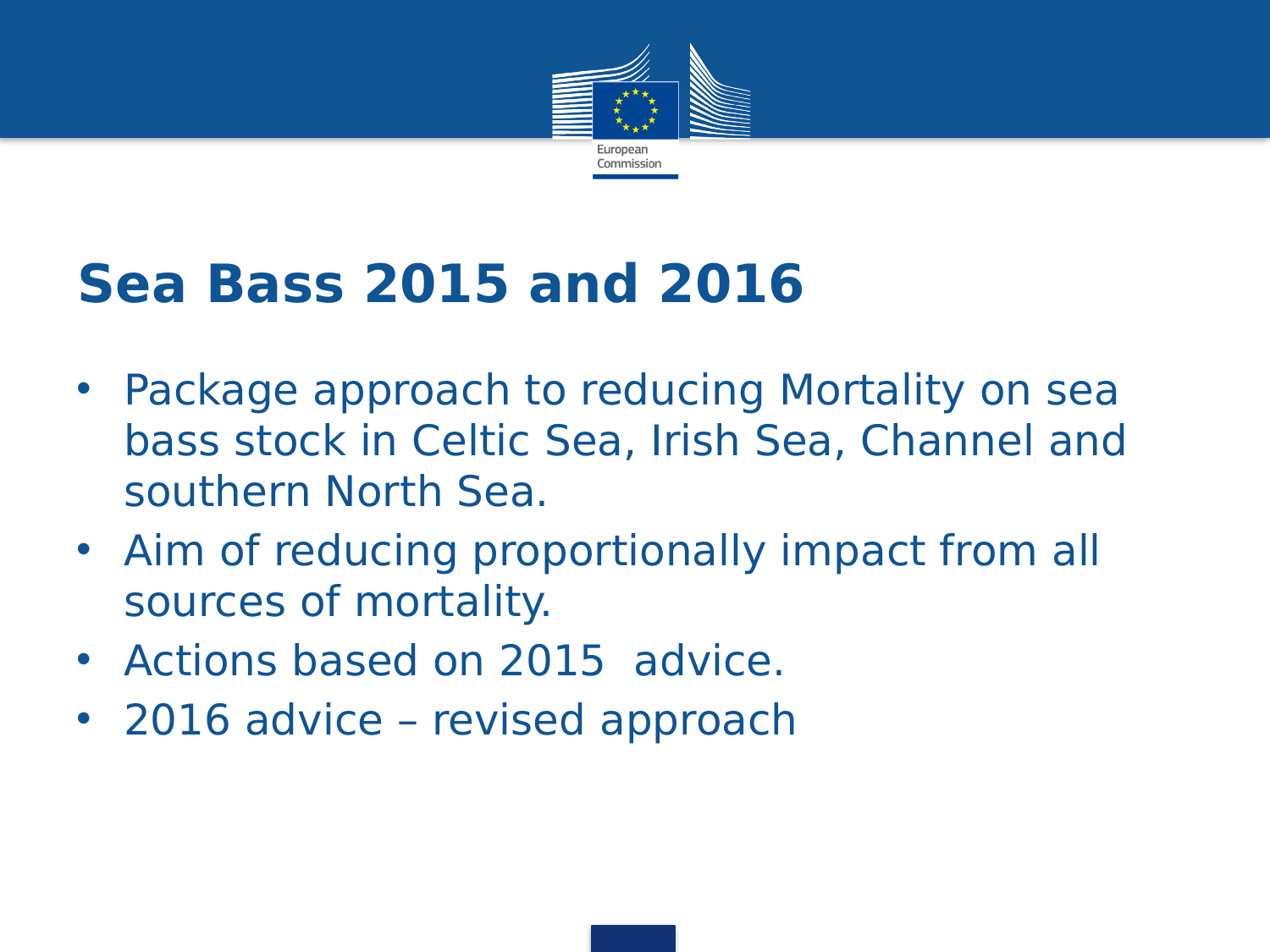

# Sea Bass 2015 and 2016
Package approach to reducing Mortality on sea bass stock in Celtic Sea, Irish Sea, Channel and southern North Sea.
Aim of reducing proportionally impact from all sources of mortality.
Actions based on 2015  advice.
2016 advice – revised approach